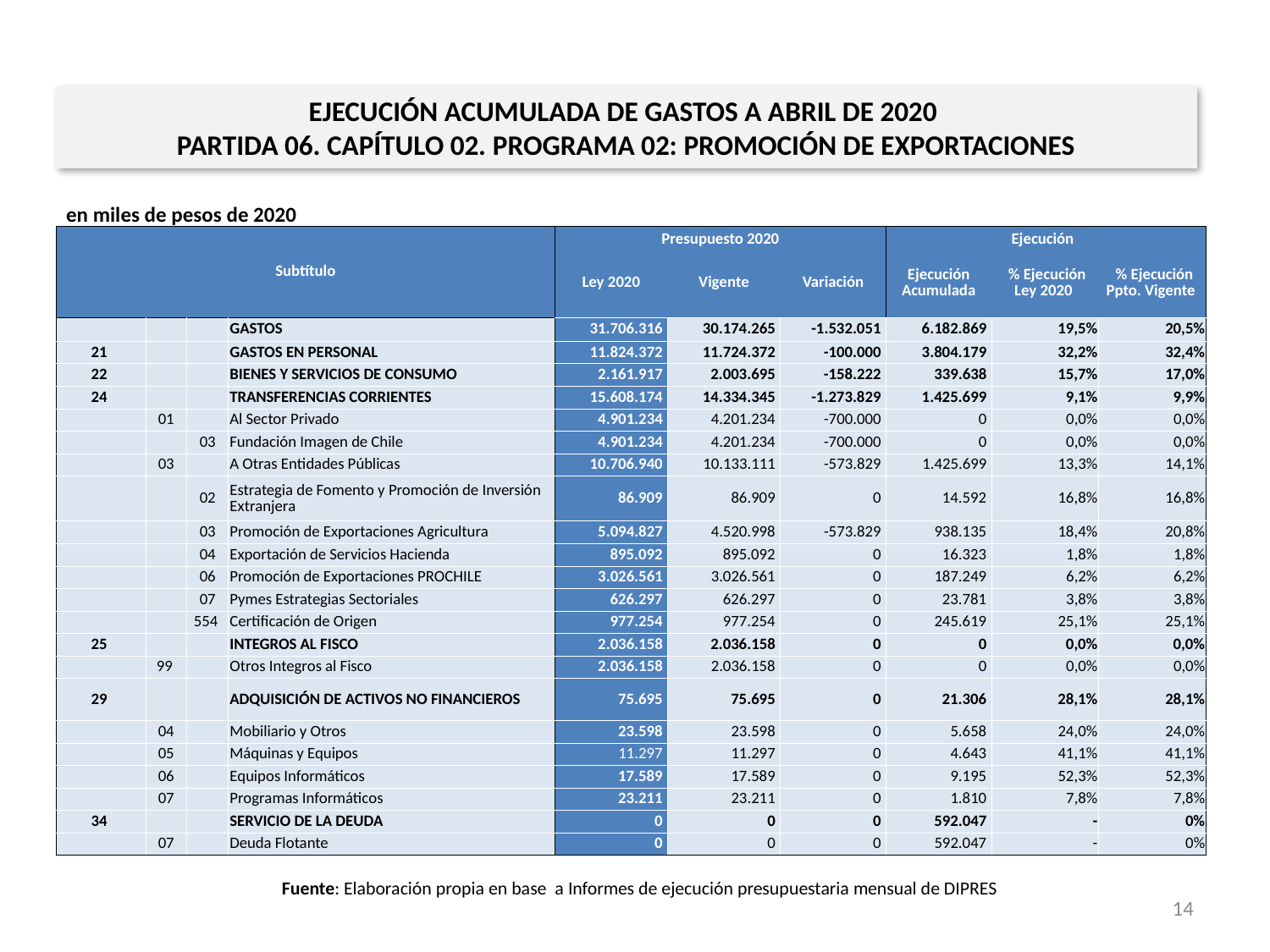

EJECUCIÓN ACUMULADA DE GASTOS A ABRIL DE 2020
PARTIDA 06. CAPÍTULO 02. PROGRAMA 02: PROMOCIÓN DE EXPORTACIONES
en miles de pesos de 2020
| Subtítulo |  |  |  | Presupuesto 2020 |  |  | Ejecución |  |  |
| --- | --- | --- | --- | --- | --- | --- | --- | --- | --- |
|  |  |  |  | Ley 2020 | Vigente | Variación | Ejecución Acumulada | % Ejecución Ley 2020 | % Ejecución Ppto. Vigente |
|  |  |  | GASTOS | 31.706.316 | 30.174.265 | -1.532.051 | 6.182.869 | 19,5% | 20,5% |
| 21 |  |  | GASTOS EN PERSONAL | 11.824.372 | 11.724.372 | -100.000 | 3.804.179 | 32,2% | 32,4% |
| 22 |  |  | BIENES Y SERVICIOS DE CONSUMO | 2.161.917 | 2.003.695 | -158.222 | 339.638 | 15,7% | 17,0% |
| 24 |  |  | TRANSFERENCIAS CORRIENTES | 15.608.174 | 14.334.345 | -1.273.829 | 1.425.699 | 9,1% | 9,9% |
|  | 01 |  | Al Sector Privado | 4.901.234 | 4.201.234 | -700.000 | 0 | 0,0% | 0,0% |
|  |  | 03 | Fundación Imagen de Chile | 4.901.234 | 4.201.234 | -700.000 | 0 | 0,0% | 0,0% |
|  | 03 |  | A Otras Entidades Públicas | 10.706.940 | 10.133.111 | -573.829 | 1.425.699 | 13,3% | 14,1% |
|  |  | 02 | Estrategia de Fomento y Promoción de Inversión Extranjera | 86.909 | 86.909 | 0 | 14.592 | 16,8% | 16,8% |
|  |  | 03 | Promoción de Exportaciones Agricultura | 5.094.827 | 4.520.998 | -573.829 | 938.135 | 18,4% | 20,8% |
|  |  | 04 | Exportación de Servicios Hacienda | 895.092 | 895.092 | 0 | 16.323 | 1,8% | 1,8% |
|  |  | 06 | Promoción de Exportaciones PROCHILE | 3.026.561 | 3.026.561 | 0 | 187.249 | 6,2% | 6,2% |
|  |  | 07 | Pymes Estrategias Sectoriales | 626.297 | 626.297 | 0 | 23.781 | 3,8% | 3,8% |
|  |  | 554 | Certificación de Origen | 977.254 | 977.254 | 0 | 245.619 | 25,1% | 25,1% |
| 25 |  |  | INTEGROS AL FISCO | 2.036.158 | 2.036.158 | 0 | 0 | 0,0% | 0,0% |
|  | 99 |  | Otros Integros al Fisco | 2.036.158 | 2.036.158 | 0 | 0 | 0,0% | 0,0% |
| 29 |  |  | ADQUISICIÓN DE ACTIVOS NO FINANCIEROS | 75.695 | 75.695 | 0 | 21.306 | 28,1% | 28,1% |
|  | 04 |  | Mobiliario y Otros | 23.598 | 23.598 | 0 | 5.658 | 24,0% | 24,0% |
|  | 05 |  | Máquinas y Equipos | 11.297 | 11.297 | 0 | 4.643 | 41,1% | 41,1% |
|  | 06 |  | Equipos Informáticos | 17.589 | 17.589 | 0 | 9.195 | 52,3% | 52,3% |
|  | 07 |  | Programas Informáticos | 23.211 | 23.211 | 0 | 1.810 | 7,8% | 7,8% |
| 34 |  |  | SERVICIO DE LA DEUDA | 0 | 0 | 0 | 592.047 | - | 0% |
|  | 07 |  | Deuda Flotante | 0 | 0 | 0 | 592.047 | - | 0% |
Fuente: Elaboración propia en base  a Informes de ejecución presupuestaria mensual de DIPRES
14